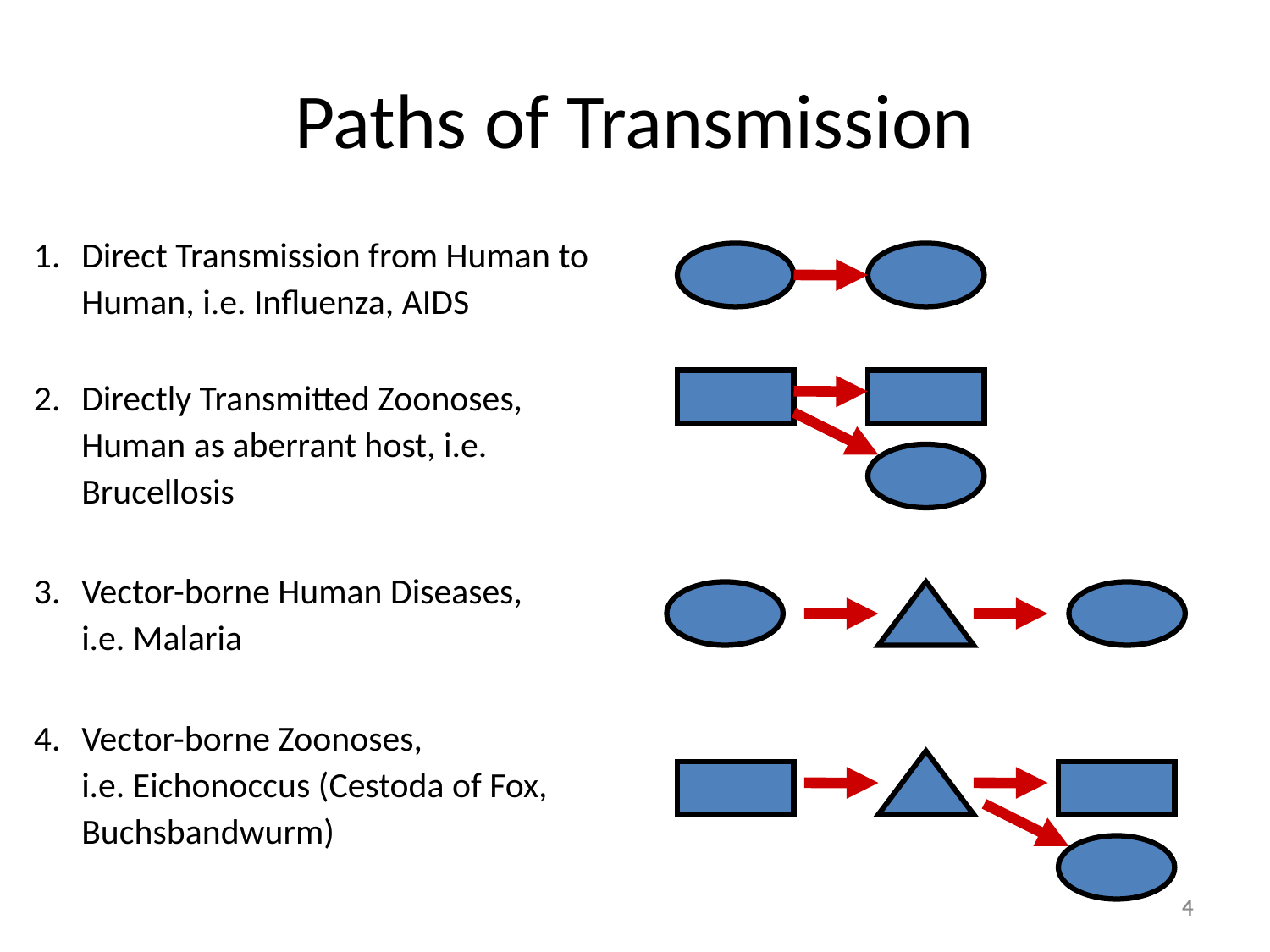

# Paths of Transmission
Direct Transmission from Human to Human, i.e. Influenza, AIDS
Directly Transmitted Zoonoses, Human as aberrant host, i.e. Brucellosis
Vector-borne Human Diseases,
i.e. Malaria
Vector-borne Zoonoses,
i.e. Eichonoccus (Cestoda of Fox, Buchsbandwurm)

4